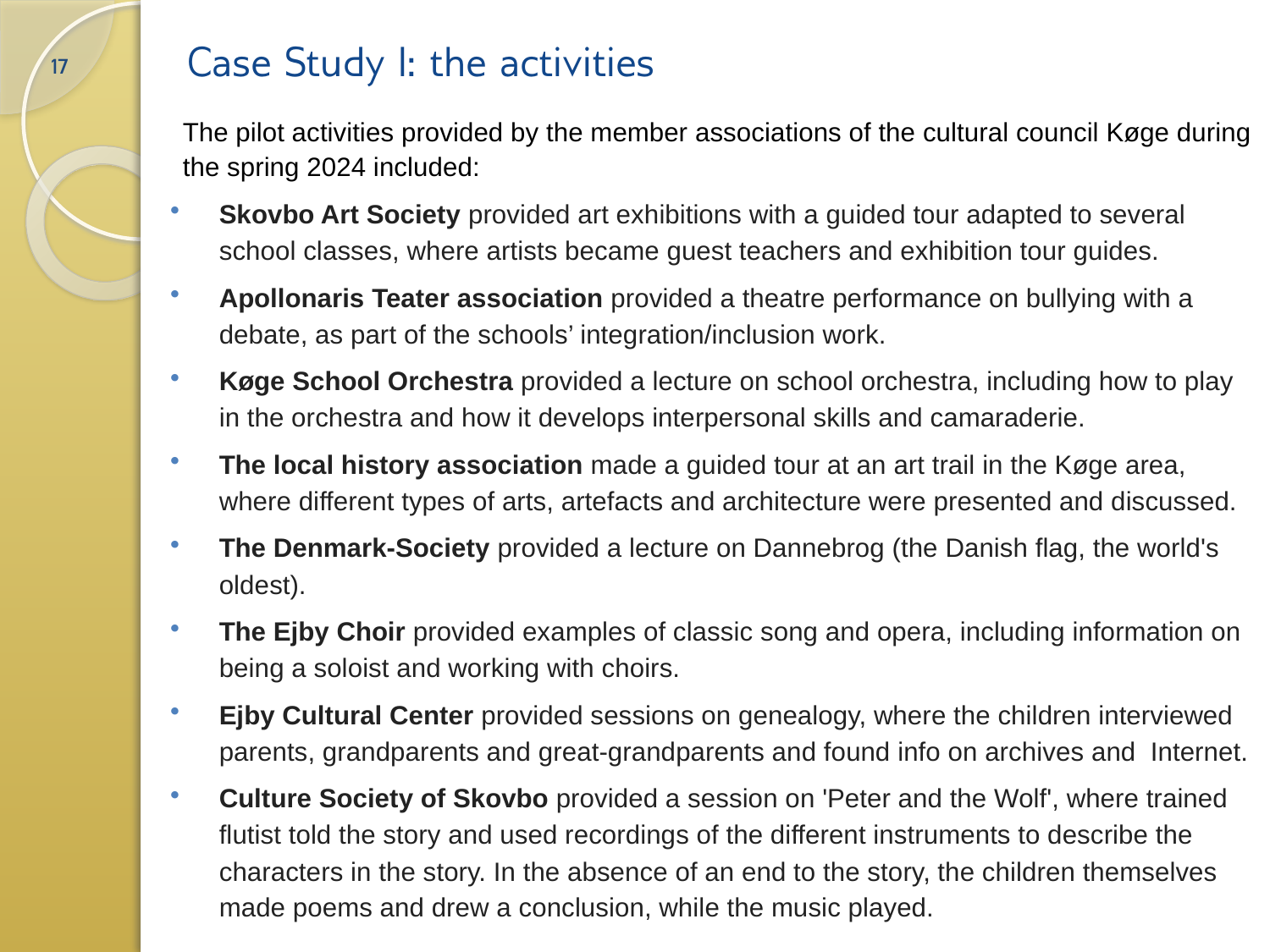

# Case Study I: the activities
17
The pilot activities provided by the member associations of the cultural council Køge during the spring 2024 included:
Skovbo Art Society provided art exhibitions with a guided tour adapted to several school classes, where artists became guest teachers and exhibition tour guides.
Apollonaris Teater association provided a theatre performance on bullying with a debate, as part of the schools’ integration/inclusion work.
Køge School Orchestra provided a lecture on school orchestra, including how to play in the orchestra and how it develops interpersonal skills and camaraderie.
The local history association made a guided tour at an art trail in the Køge area, where different types of arts, artefacts and architecture were presented and discussed.
The Denmark-Society provided a lecture on Dannebrog (the Danish flag, the world's oldest).
The Ejby Choir provided examples of classic song and opera, including information on being a soloist and working with choirs.
Ejby Cultural Center provided sessions on genealogy, where the children interviewed parents, grandparents and great-grandparents and found info on archives and  Internet.
Culture Society of Skovbo provided a session on 'Peter and the Wolf', where trained flutist told the story and used recordings of the different instruments to describe the characters in the story. In the absence of an end to the story, the children themselves made poems and drew a conclusion, while the music played.